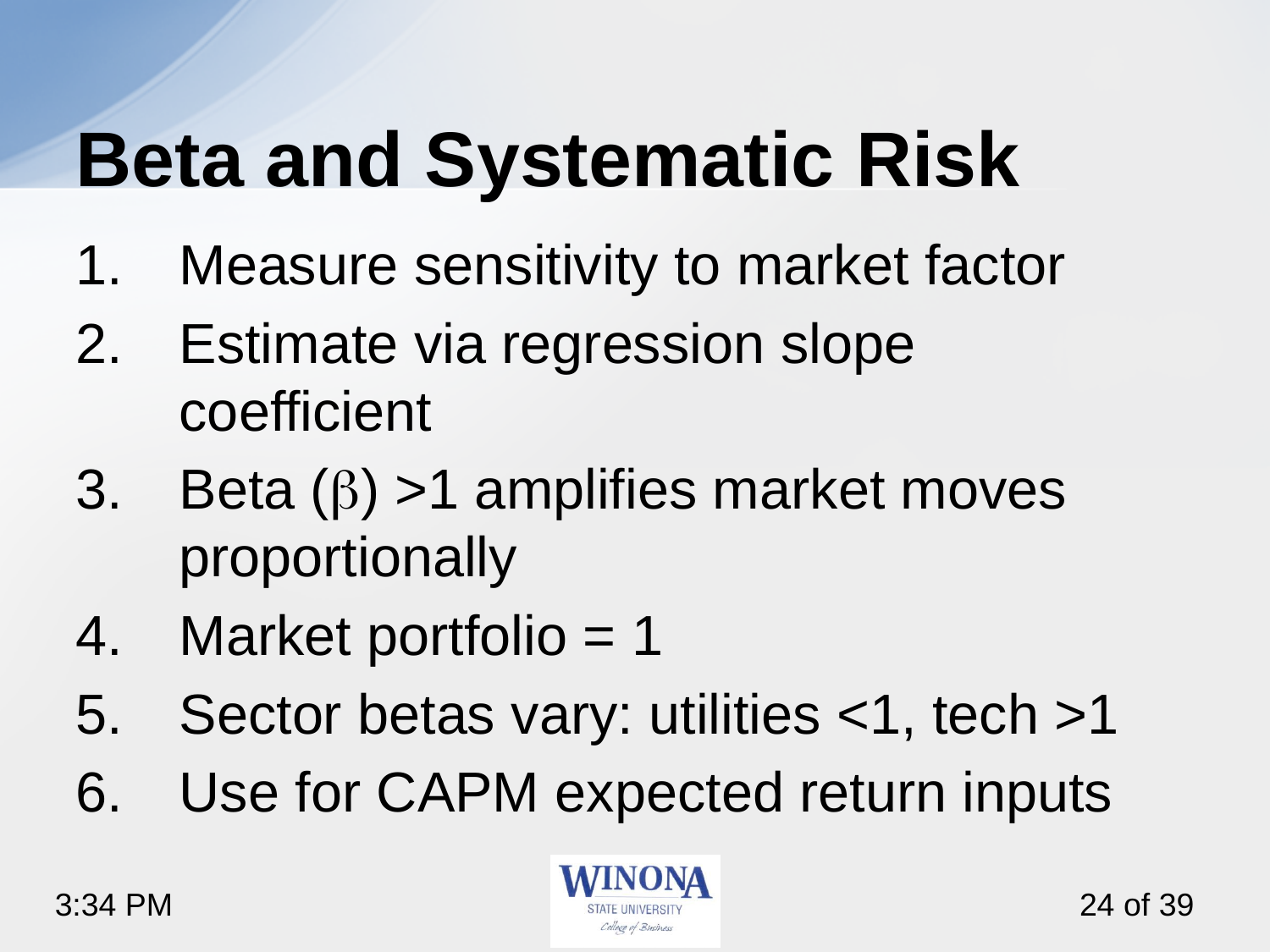

# Beta and Systematic Risk
Measure sensitivity to market factor
Estimate via regression slope coefficient
Beta (β) >1 amplifies market moves proportionally
Market portfolio = 1
Sector betas vary: utilities <1, tech >1
Use for CAPM expected return inputs